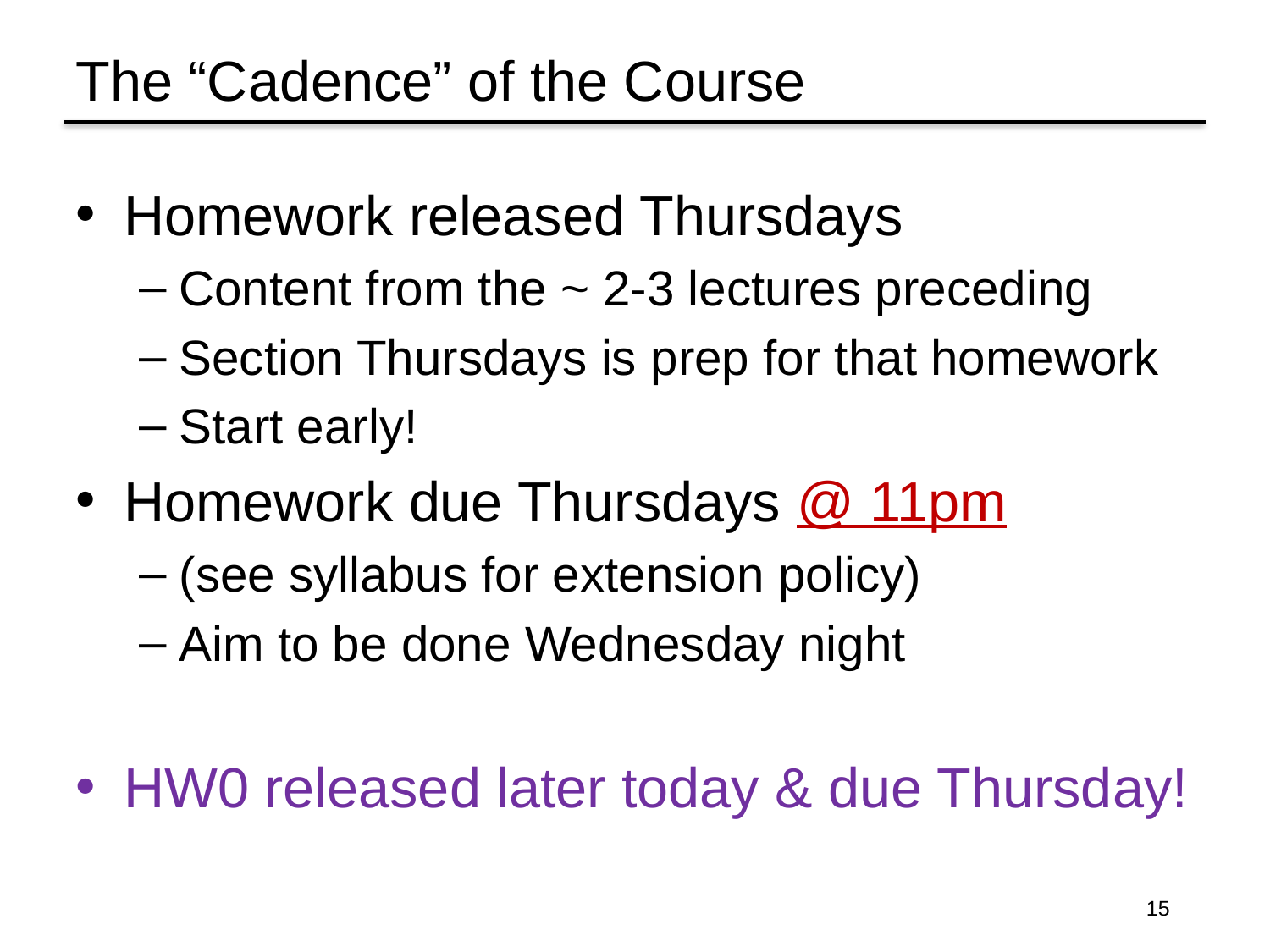

# The “Cadence” of the Course
Homework released Thursdays
Content from the ~ 2-3 lectures preceding
Section Thursdays is prep for that homework
Start early!
Homework due Thursdays @ 11pm
(see syllabus for extension policy)
Aim to be done Wednesday night

HW0 released later today & due Thursday!
15